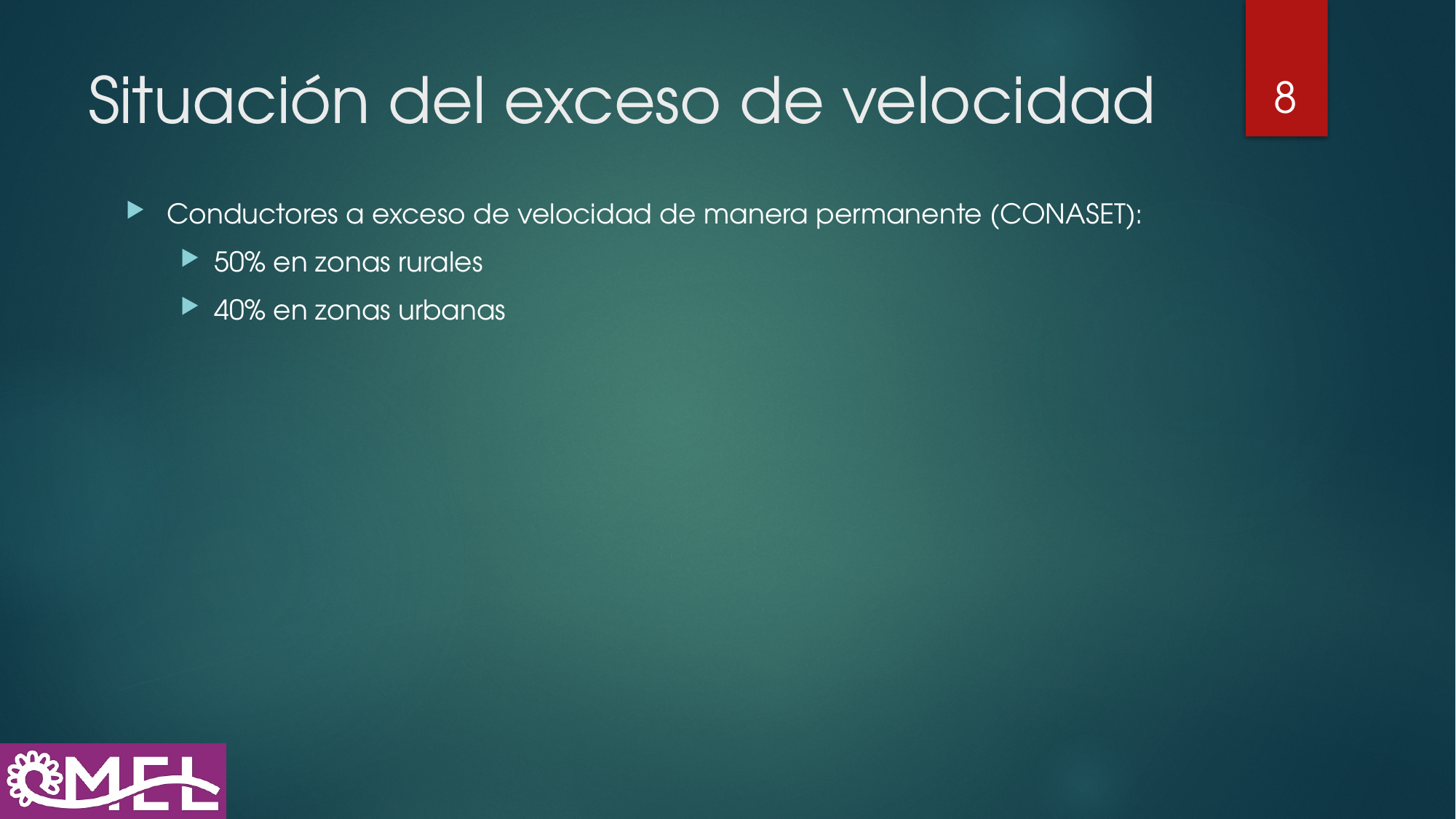

8
# Situación del exceso de velocidad
Conductores a exceso de velocidad de manera permanente (CONASET):
50% en zonas rurales
40% en zonas urbanas